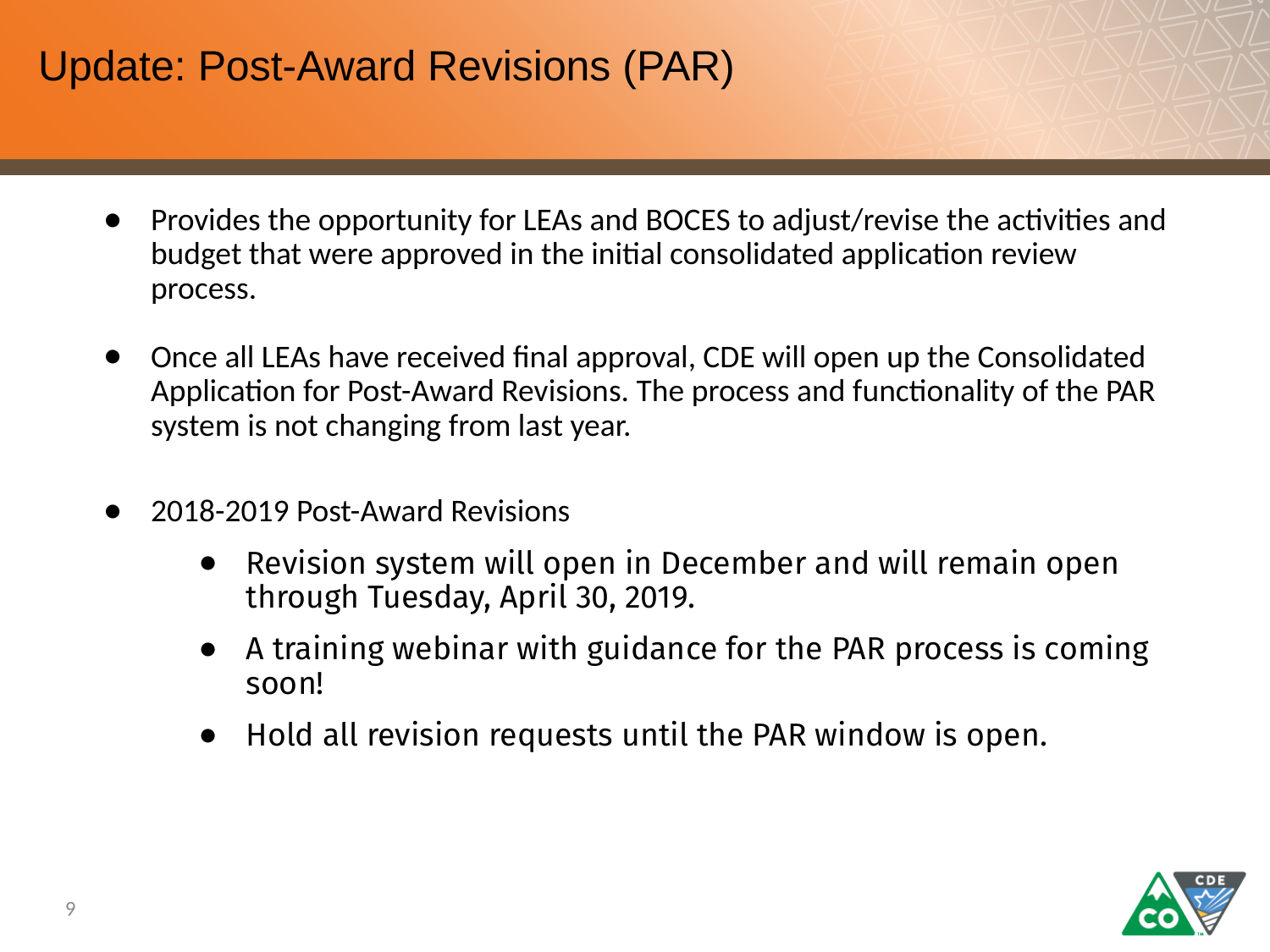

# Update: Post-Award Revisions (PAR)
Provides the opportunity for LEAs and BOCES to adjust/revise the activities and budget that were approved in the initial consolidated application review process.

Once all LEAs have received final approval, CDE will open up the Consolidated Application for Post-Award Revisions. The process and functionality of the PAR system is not changing from last year.

2018-2019 Post-Award Revisions
Revision system will open in December and will remain open through Tuesday, April 30, 2019.
A training webinar with guidance for the PAR process is coming soon!
Hold all revision requests until the PAR window is open.

9